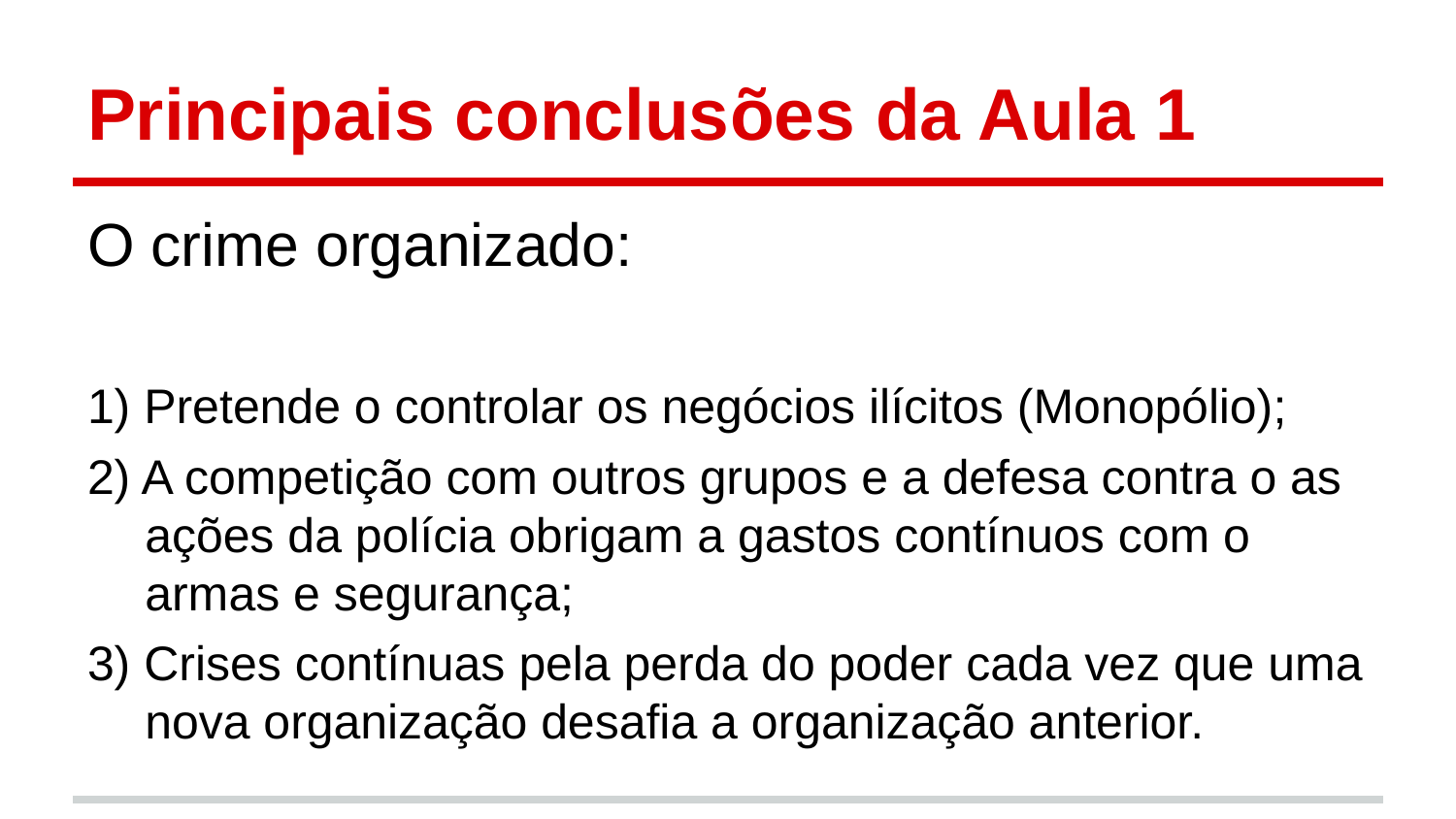

# Principais conclusões da Aula 1
O crime organizado:

1) Pretende o controlar os negócios ilícitos (Monopólio);
2) A competição com outros grupos e a defesa contra o as ações da polícia obrigam a gastos contínuos com o armas e segurança;
3) Crises contínuas pela perda do poder cada vez que uma nova organização desafia a organização anterior.